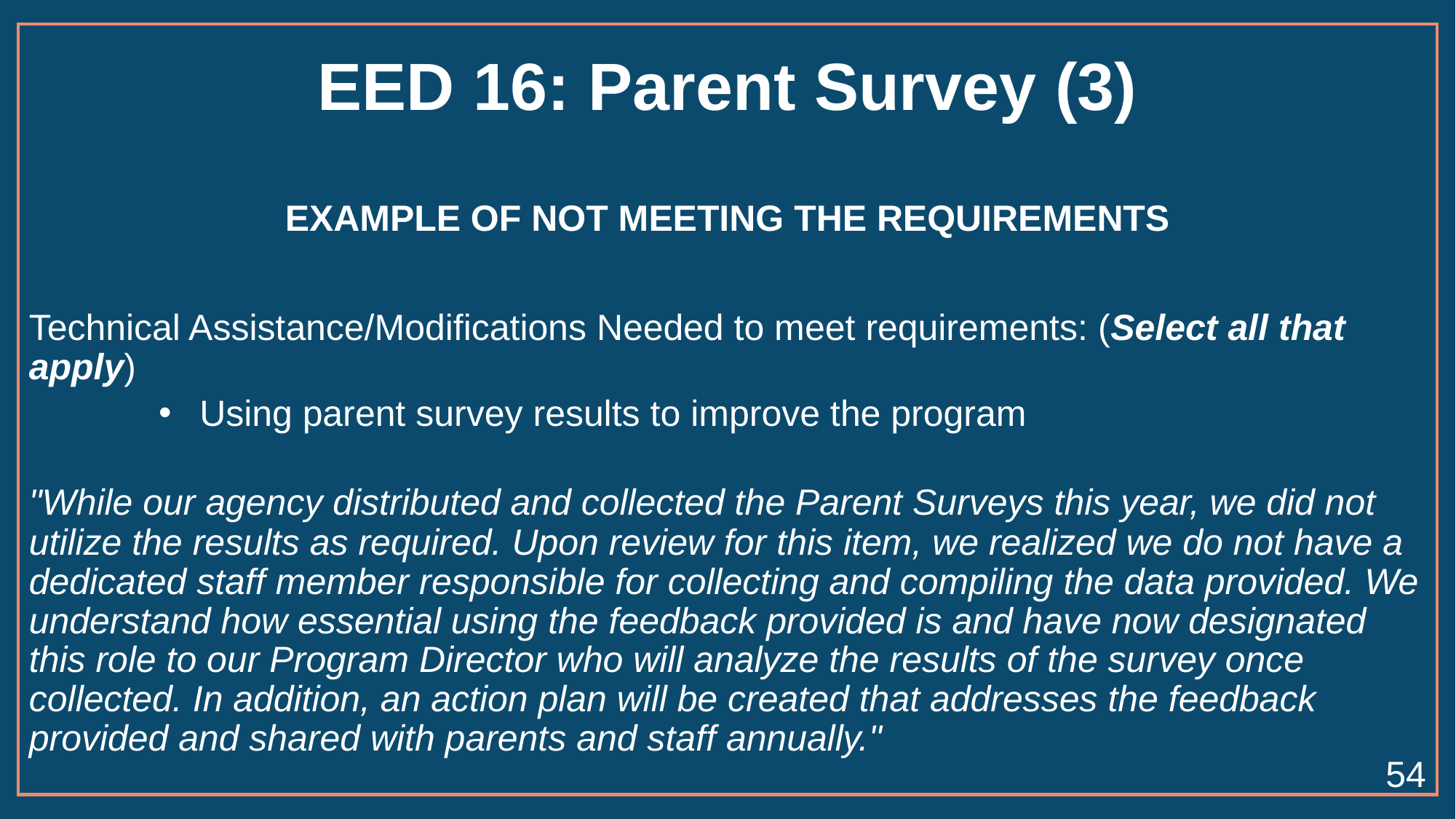

# EED 16: Parent Survey (3)
EXAMPLE OF NOT MEETING THE REQUIREMENTS

Technical Assistance/Modifications Needed to meet requirements: (Select all that apply)
Using parent survey results to improve the program

"While our agency distributed and collected the Parent Surveys this year, we did not utilize the results as required. Upon review for this item, we realized we do not have a dedicated staff member responsible for collecting and compiling the data provided. We understand how essential using the feedback provided is and have now designated this role to our Program Director who will analyze the results of the survey once collected. In addition, an action plan will be created that addresses the feedback provided and shared with parents and staff annually."

54